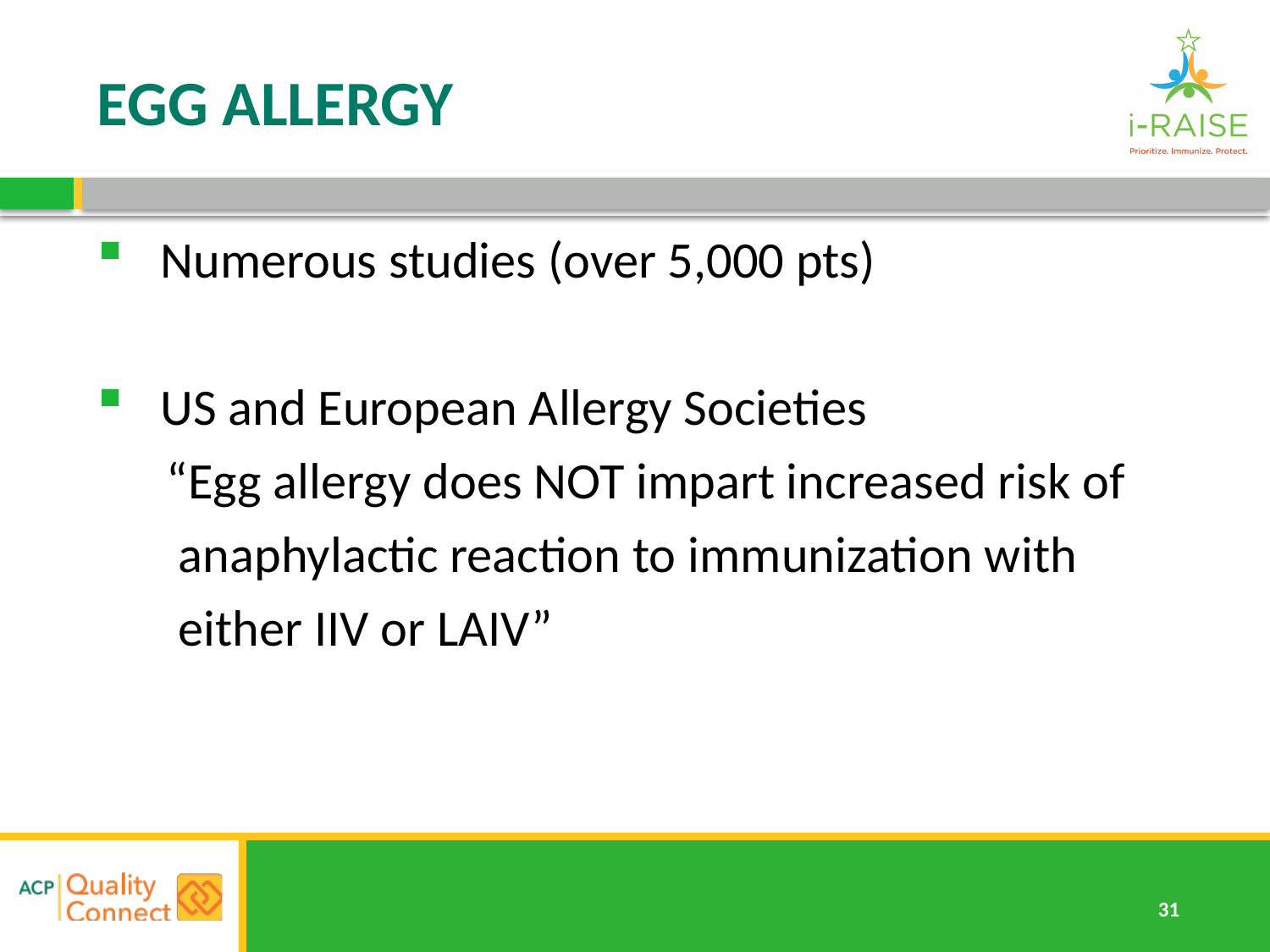

# EGG ALLERGY
Numerous studies (over 5,000 pts)

US and European Allergy Societies
      “Egg allergy does NOT impart increased risk of
       anaphylactic reaction to immunization with
       either IIV or LAIV”